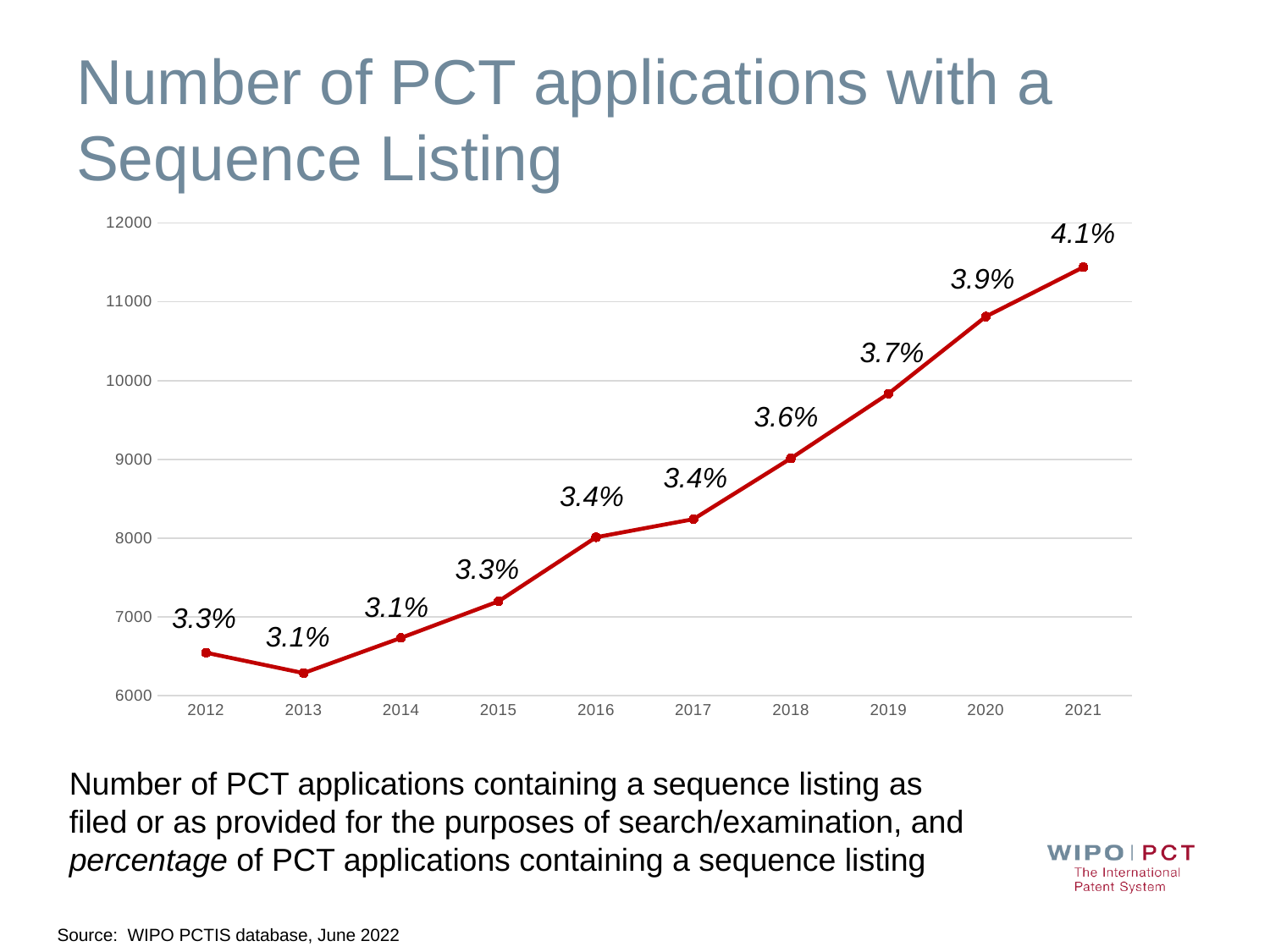

# Number of PCT applications with a Sequence Listing

### Chart

| Category |  |
|---|---|
| 2012 | 6547.0 |
| 2013 | 6288.0 |
| 2014 | 6735.0 |
| 2015 | 7199.0 |
| 2016 | 8012.0 |
| 2017 | 8241.0 |
| 2018 | 9014.0 |
| 2019 | 9834.0 |
| 2020 | 10813.0 |
| 2021 | 11440.0 |
4.1%
3.9%
3.7%
3.6%
3.4%
3.4%
3.3%
3.1%
3.3%
3.1%
Number of PCT applications containing a sequence listing as filed or as provided for the purposes of search/examination, and percentage of PCT applications containing a sequence listing
Source:  WIPO PCTIS database, June 2022